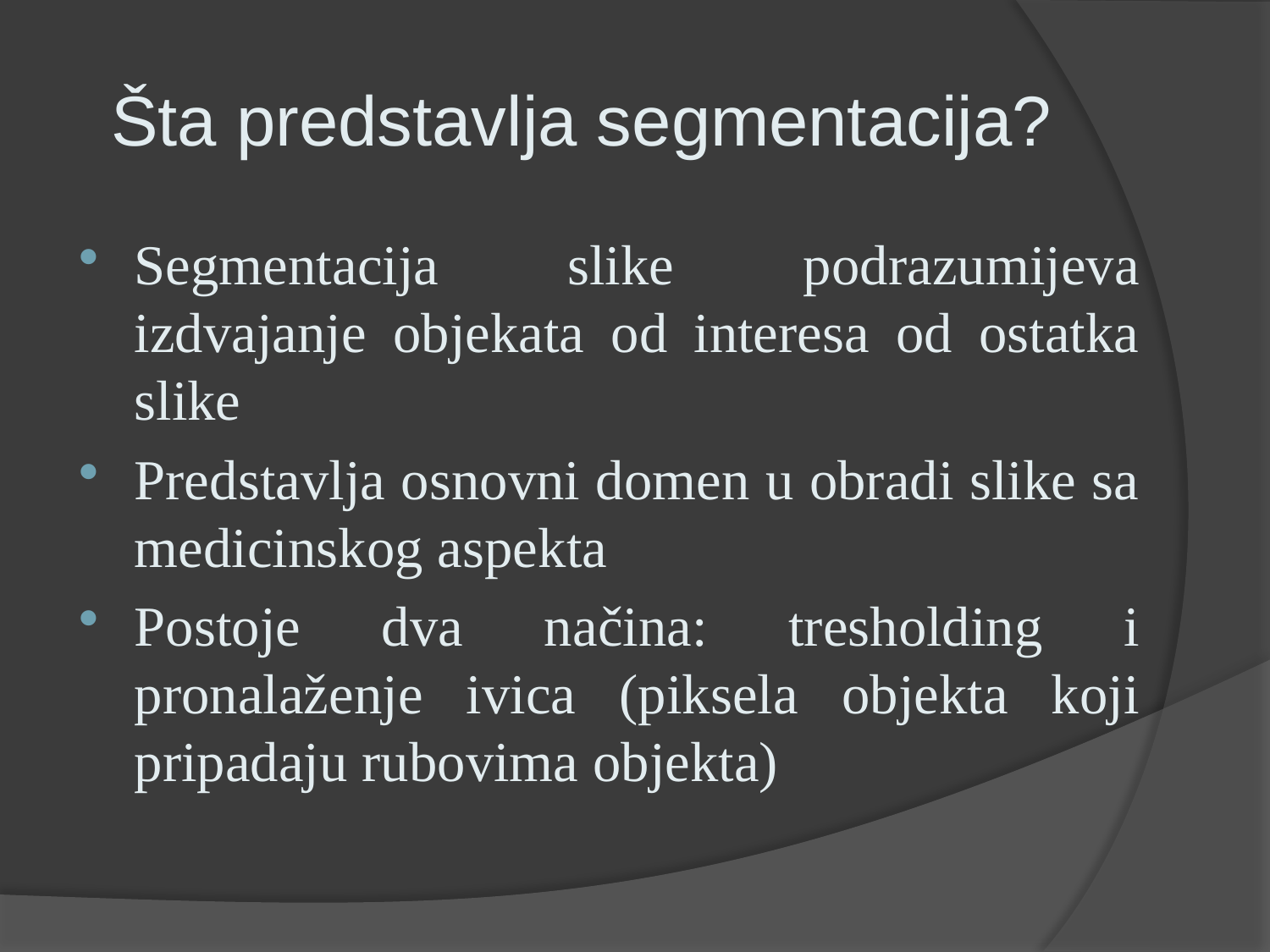

# Šta predstavlja segmentacija?
Segmentacija slike podrazumijeva izdvajanje objekata od interesa od ostatka slike
Predstavlja osnovni domen u obradi slike sa medicinskog aspekta
Postoje dva načina: tresholding i pronalaženje ivica (piksela objekta koji pripadaju rubovima objekta)